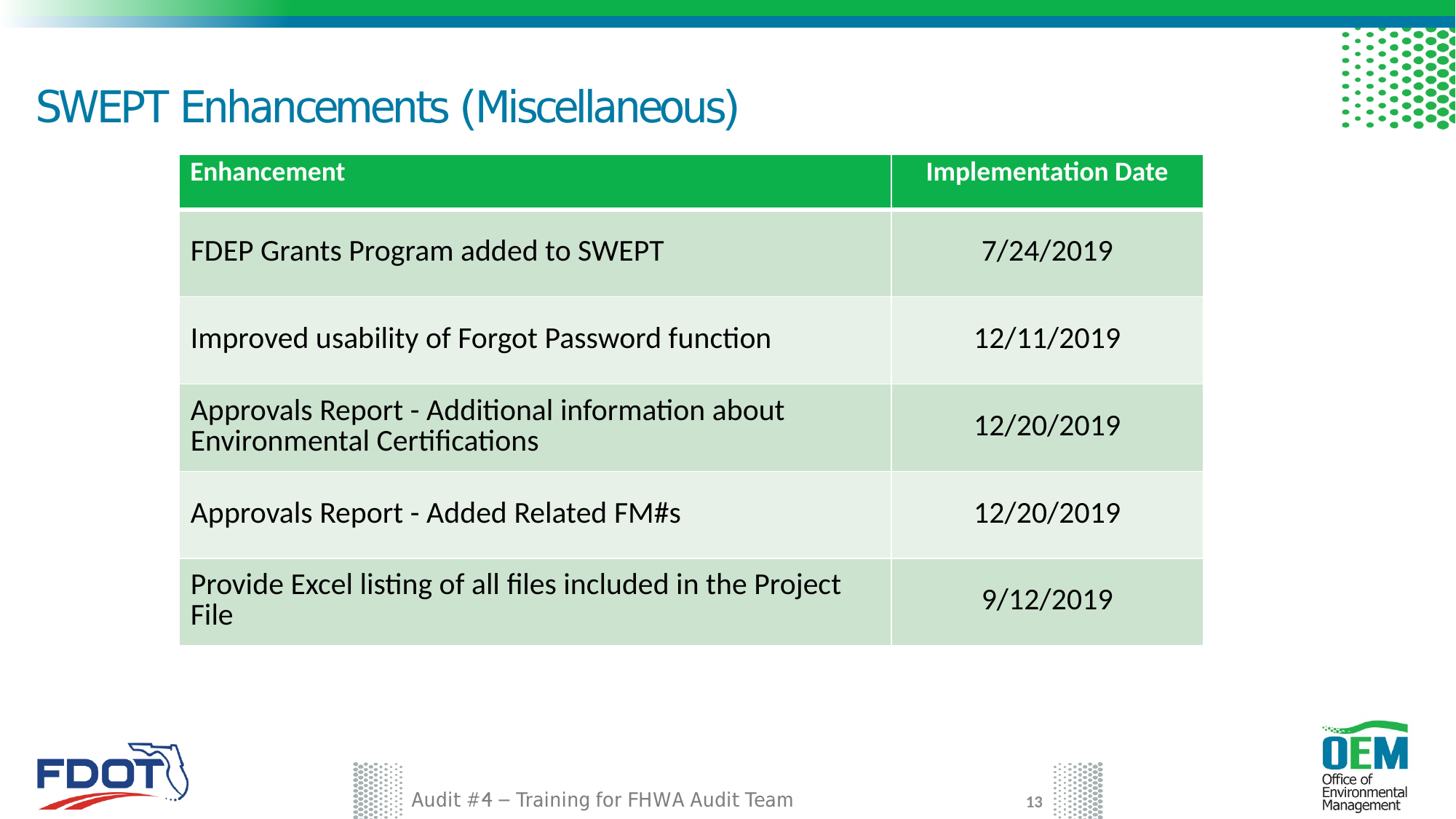

# SWEPT Enhancements (Miscellaneous)
| Enhancement | Implementation Date |
| --- | --- |
| FDEP Grants Program added to SWEPT | 7/24/2019 |
| Improved usability of Forgot Password function | 12/11/2019 |
| Approvals Report - Additional information about Environmental Certifications | 12/20/2019 |
| Approvals Report - Added Related FM#s | 12/20/2019 |
| Provide Excel listing of all files included in the Project File | 9/12/2019 |
13